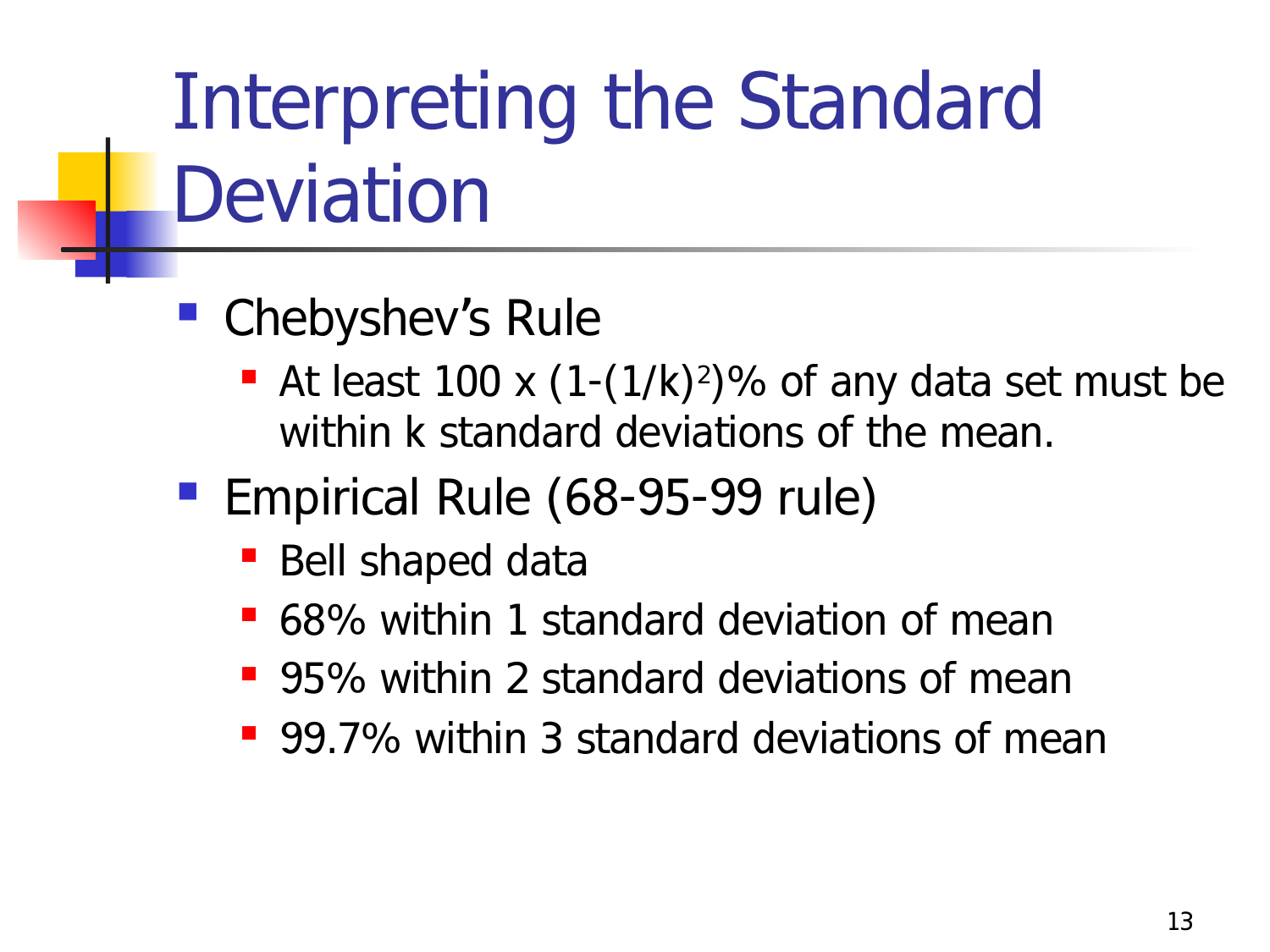

# Interpreting the Standard Deviation
Chebyshev’s Rule
At least 100 x (1-(1/k)2)% of any data set must be within k standard deviations of the mean.
Empirical Rule (68-95-99 rule)
Bell shaped data
68% within 1 standard deviation of mean
95% within 2 standard deviations of mean
99.7% within 3 standard deviations of mean

13